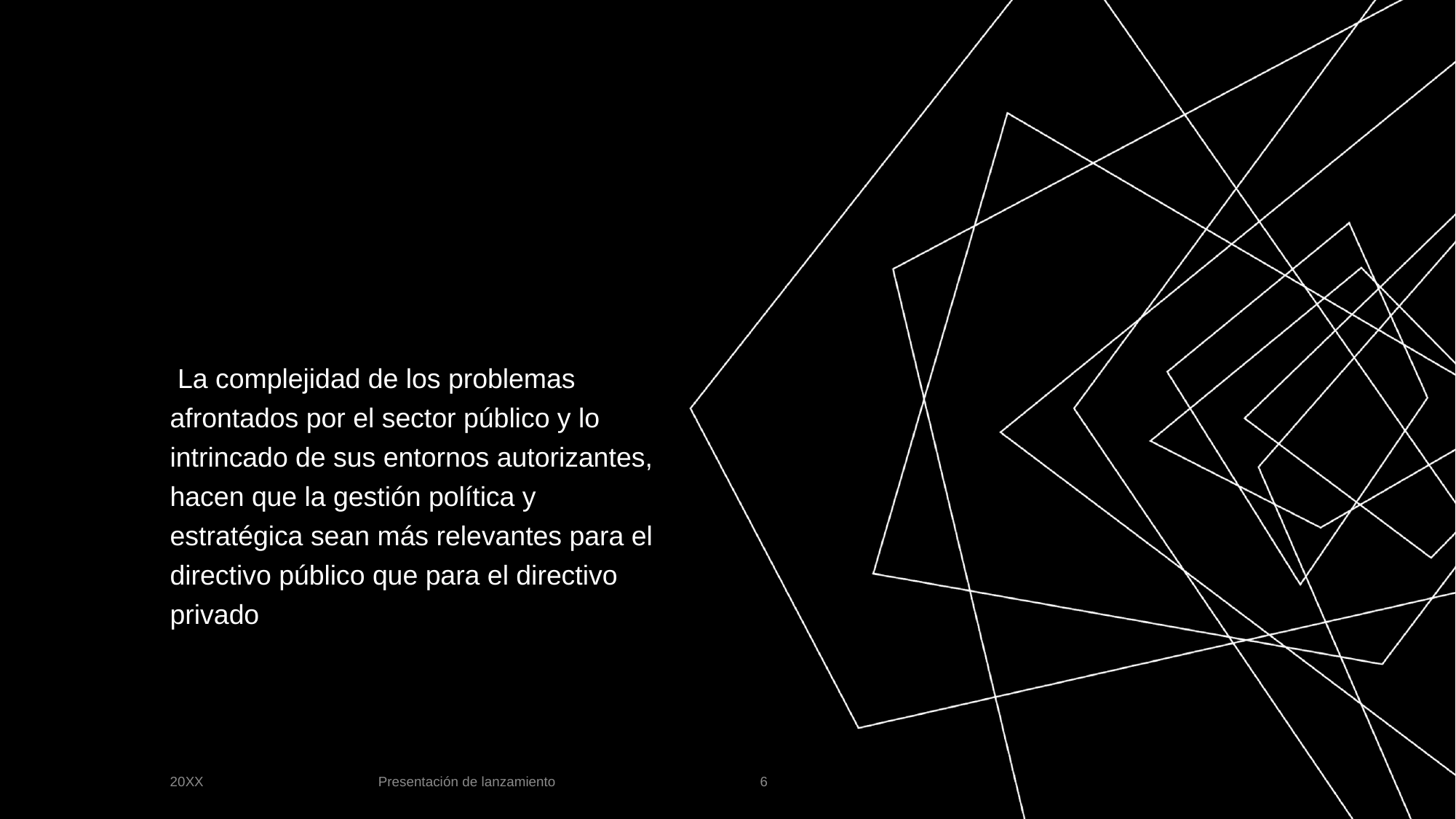

#
 La complejidad de los problemas afrontados por el sector público y lo intrincado de sus entornos autorizantes, hacen que la gestión política y estratégica sean más relevantes para el directivo público que para el directivo privado
Presentación de lanzamiento
20XX
6